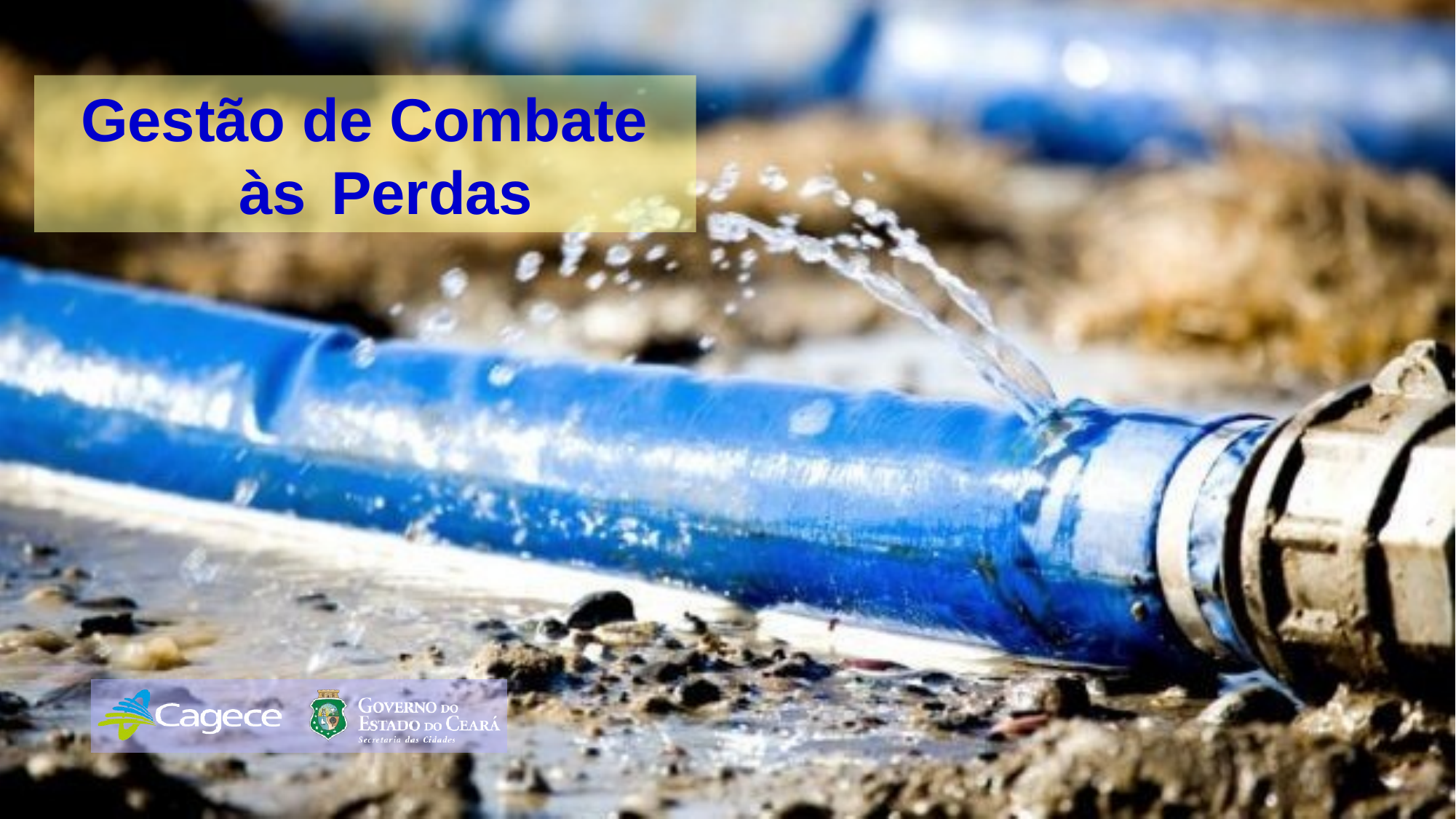

# Gestão de Combate  às	Perdas

1